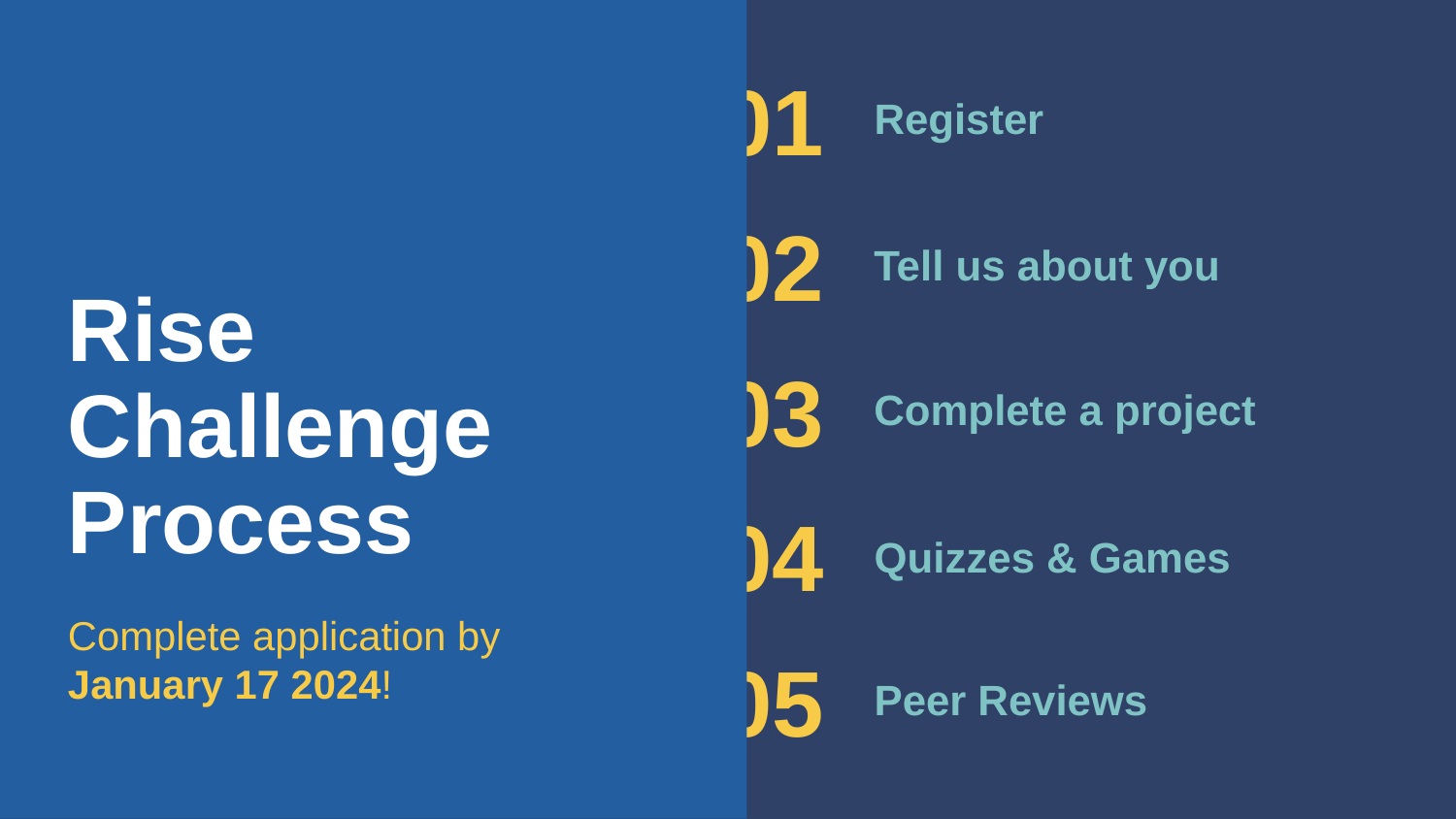

01
Register
02
Tell us about you
03
Complete a project
# Rise Challenge Process
04
Quizzes & Games
Complete application by January 17 2024!
05
Peer Reviews